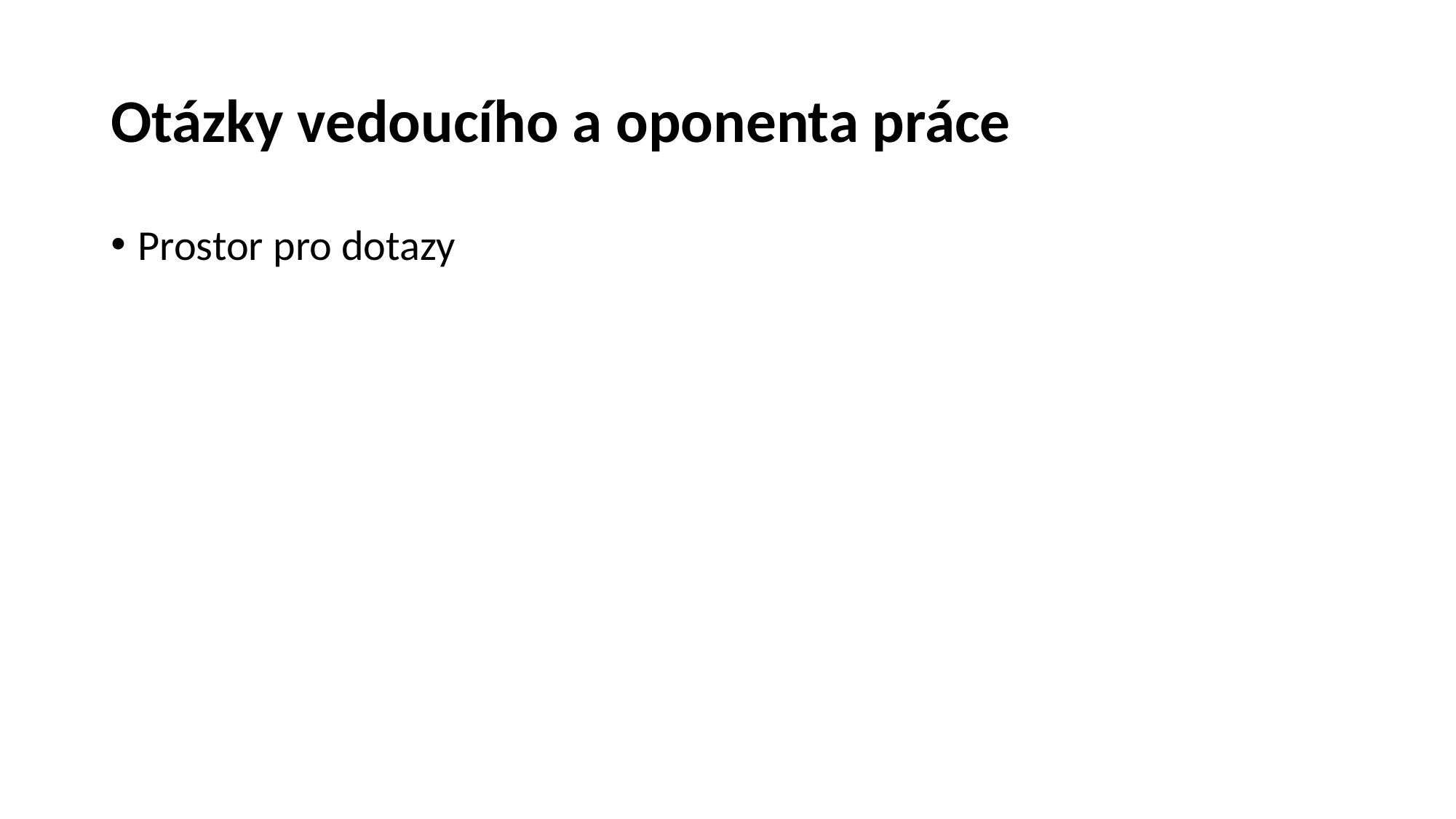

# Otázky vedoucího a oponenta práce
Prostor pro dotazy